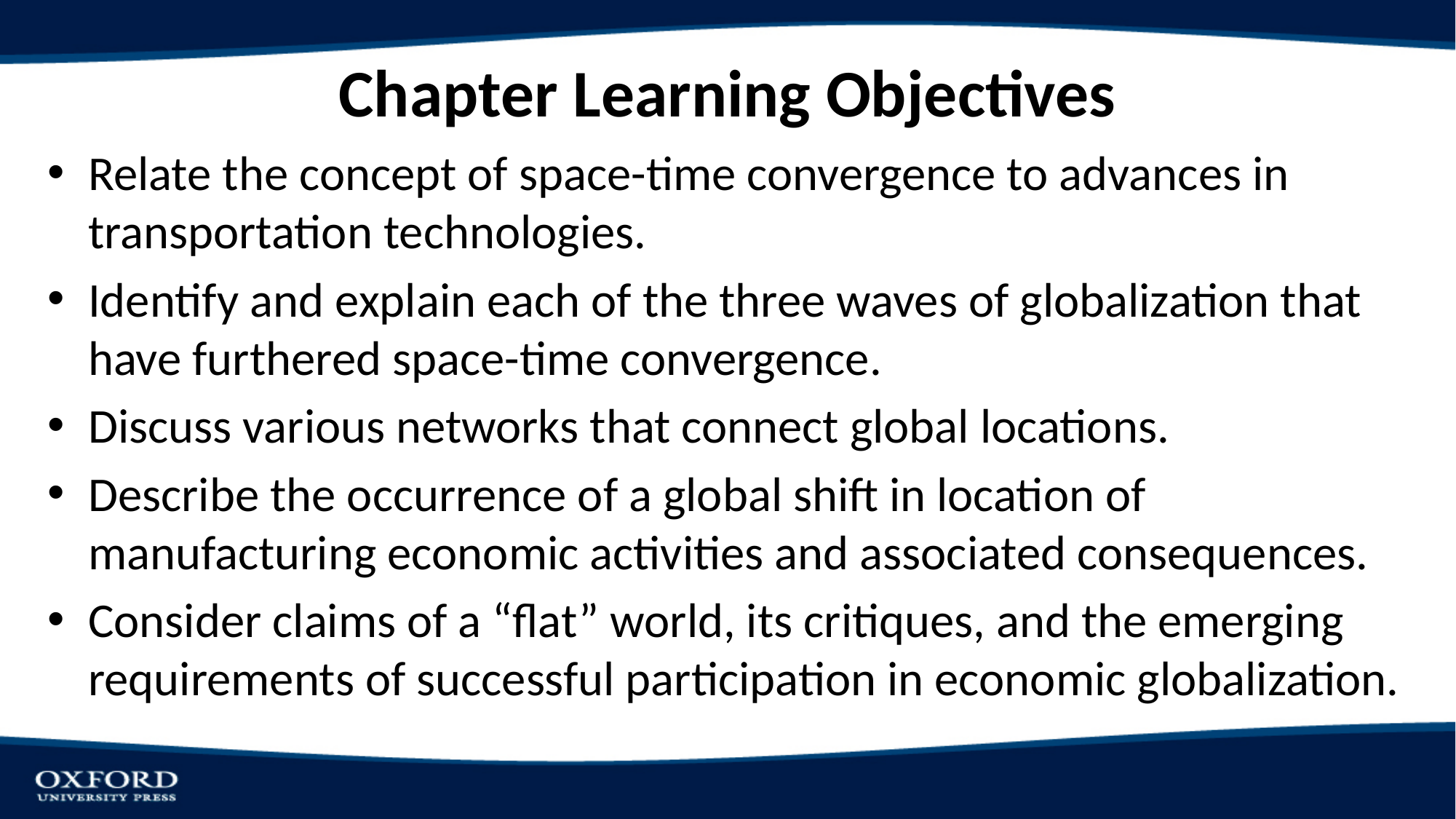

# Chapter Learning Objectives
Relate the concept of space-time convergence to advances in transportation technologies.
Identify and explain each of the three waves of globalization that have furthered space-time convergence.
Discuss various networks that connect global locations.
Describe the occurrence of a global shift in location of manufacturing economic activities and associated consequences.
Consider claims of a “flat” world, its critiques, and the emerging requirements of successful participation in economic globalization.